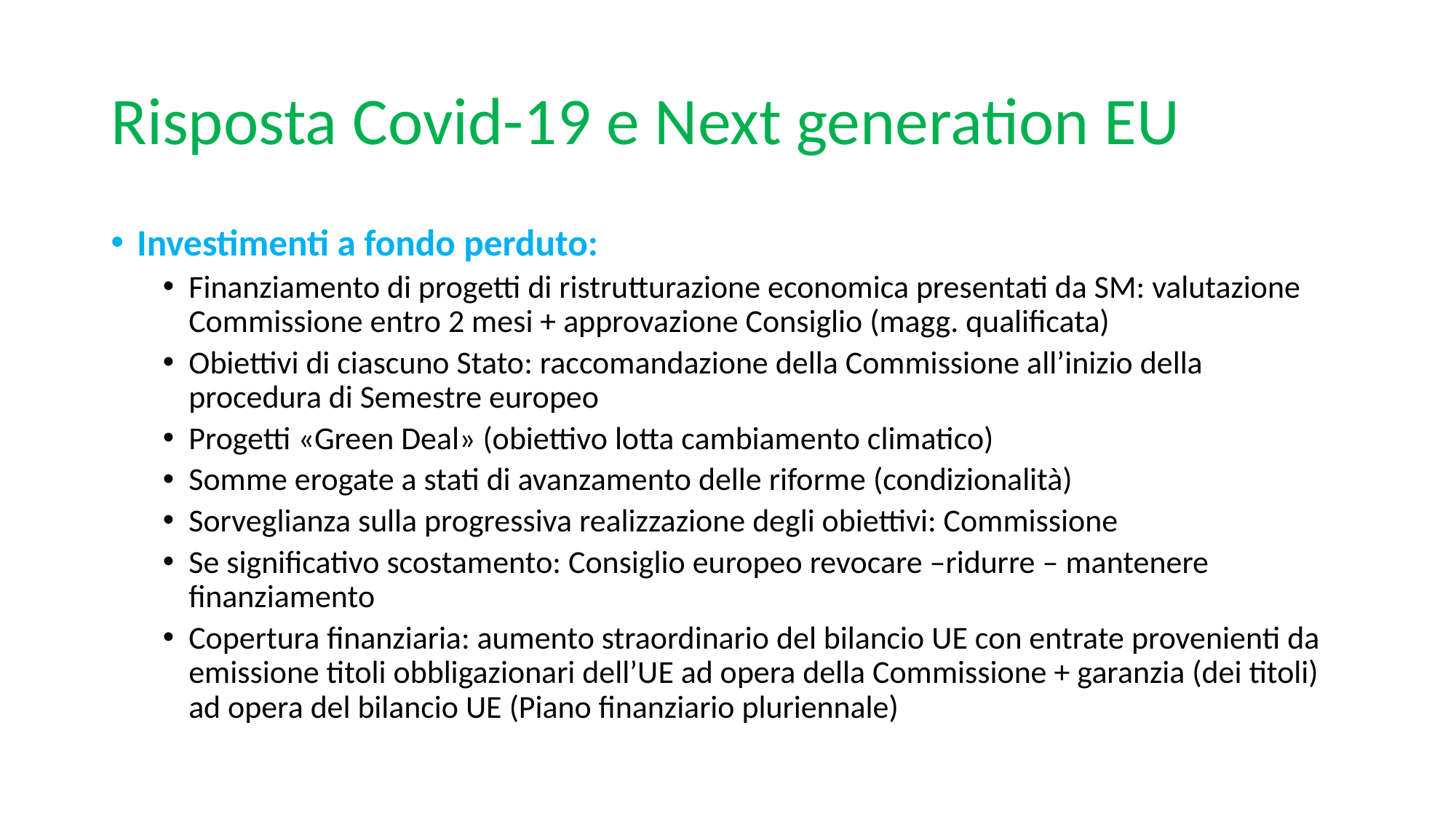

# Risposta Covid-19 e Next generation EU
Investimenti a fondo perduto:
Finanziamento di progetti di ristrutturazione economica presentati da SM: valutazione Commissione entro 2 mesi + approvazione Consiglio (magg. qualificata)
Obiettivi di ciascuno Stato: raccomandazione della Commissione all’inizio della procedura di Semestre europeo
Progetti «Green Deal» (obiettivo lotta cambiamento climatico)
Somme erogate a stati di avanzamento delle riforme (condizionalità)
Sorveglianza sulla progressiva realizzazione degli obiettivi: Commissione
Se significativo scostamento: Consiglio europeo revocare –ridurre – mantenere finanziamento
Copertura finanziaria: aumento straordinario del bilancio UE con entrate provenienti da emissione titoli obbligazionari dell’UE ad opera della Commissione + garanzia (dei titoli) ad opera del bilancio UE (Piano finanziario pluriennale)